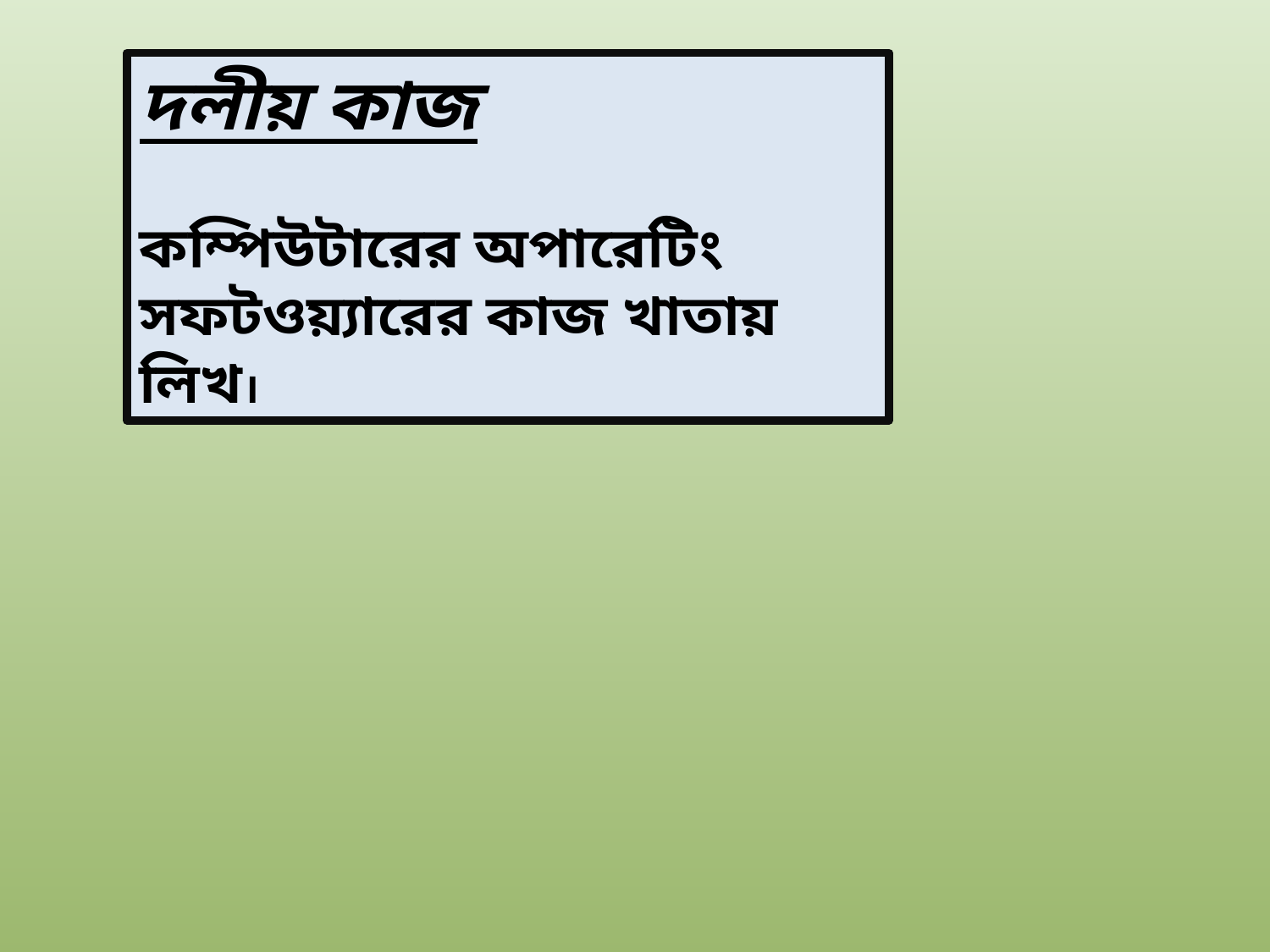

দলীয় কাজ

কম্পিউটারের অপারেটিং সফটওয়্যারের কাজ খাতায় লিখ।